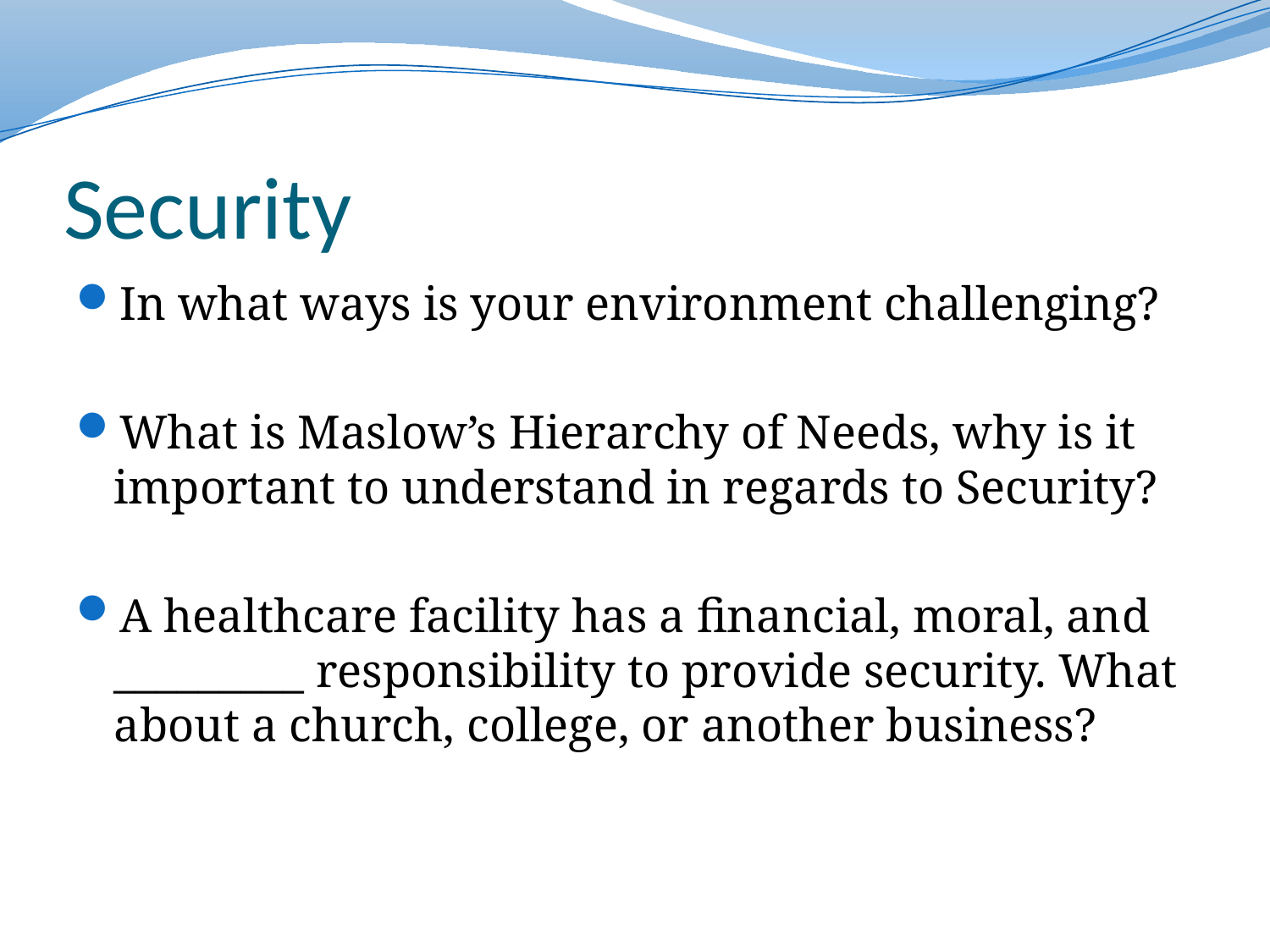

# Security
In what ways is your environment challenging?

What is Maslow’s Hierarchy of Needs, why is it important to understand in regards to Security?

A healthcare facility has a financial, moral, and _________ responsibility to provide security. What about a church, college, or another business?